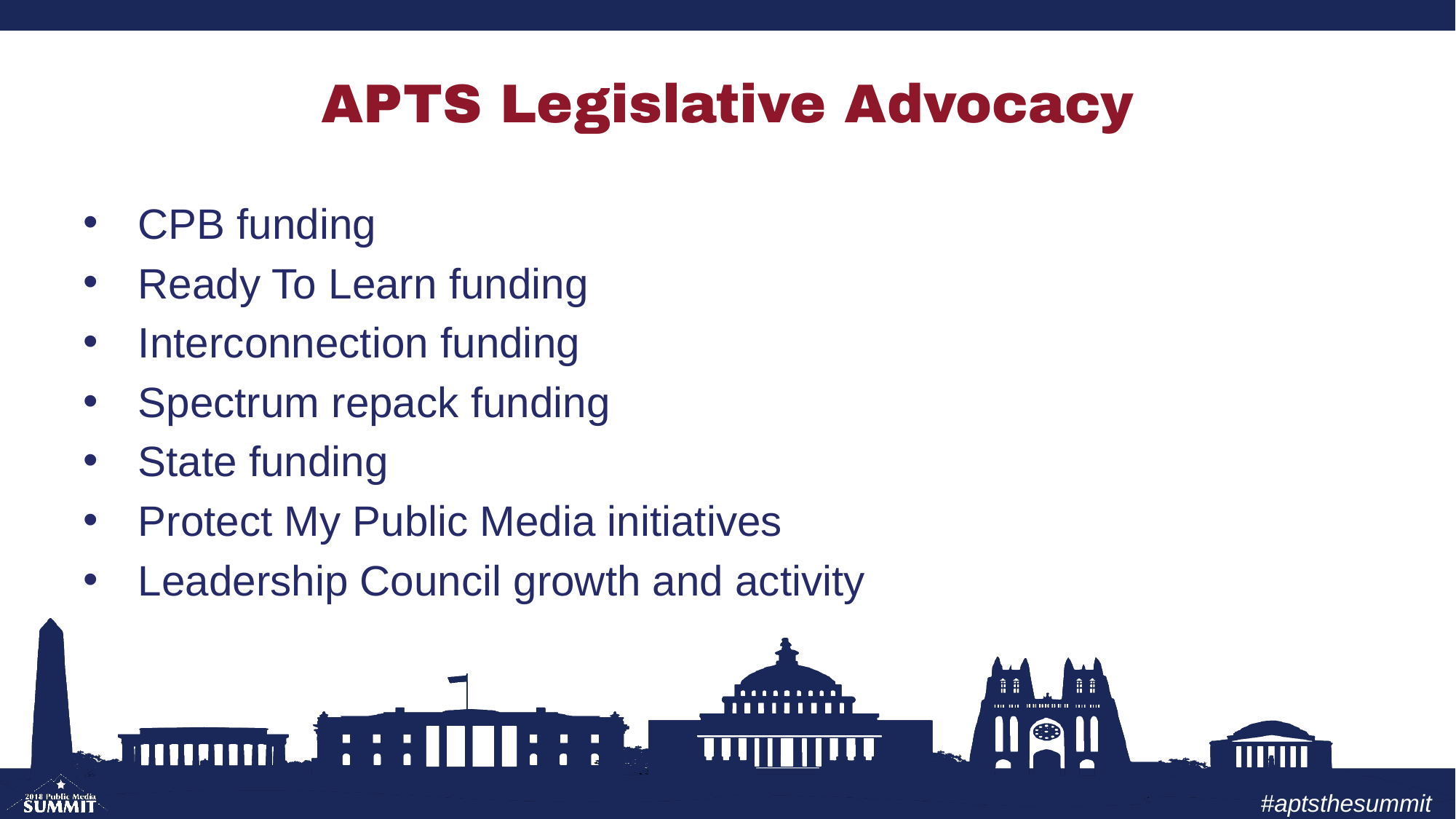

# APTS Legislative Advocacy
CPB funding
Ready To Learn funding
Interconnection funding
Spectrum repack funding
State funding
Protect My Public Media initiatives
Leadership Council growth and activity